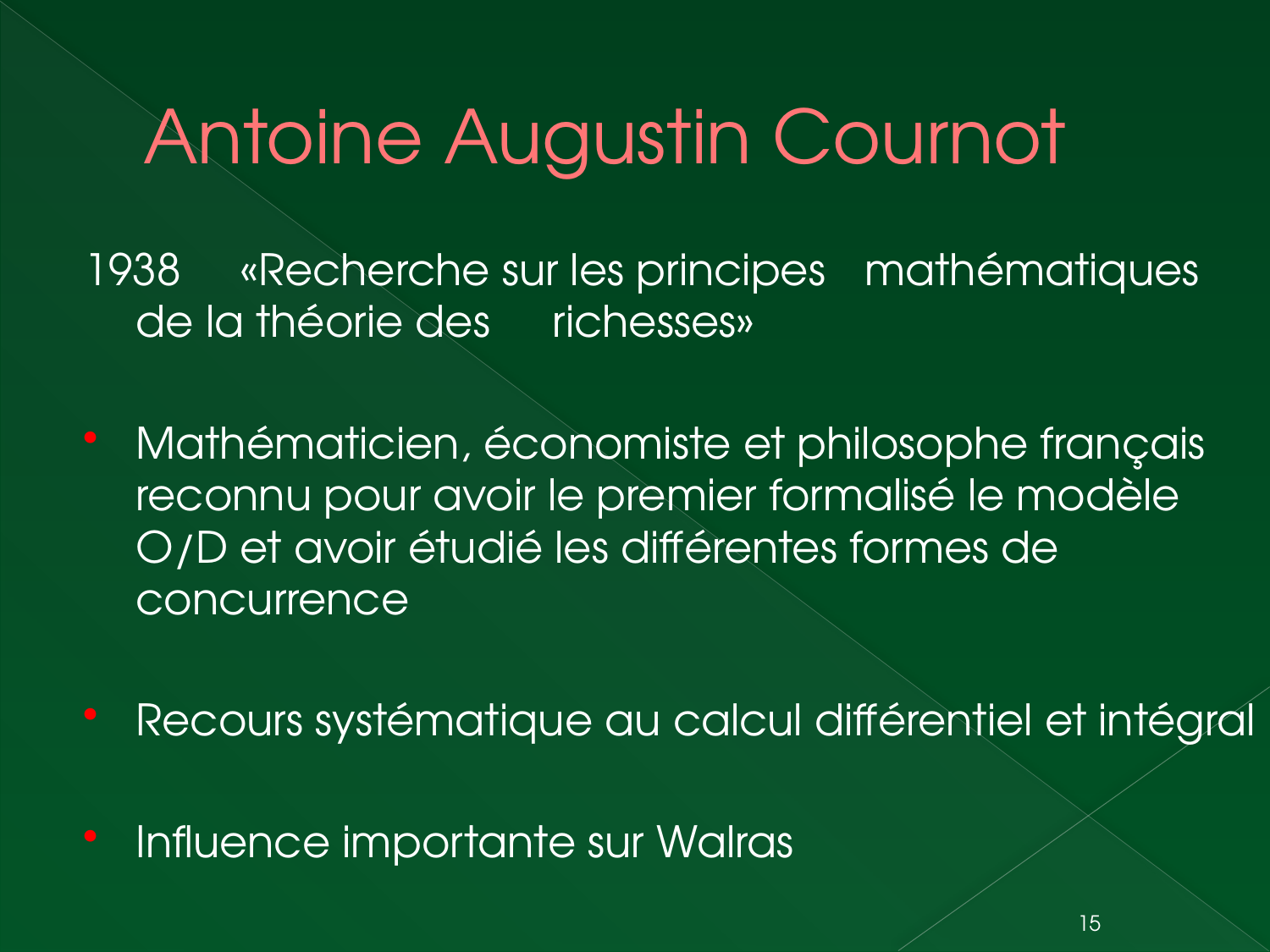

# Antoine Augustin Cournot
1938 	«Recherche sur les principes 				mathématiques de la théorie des 			richesses»

Mathématicien, économiste et philosophe français reconnu pour avoir le premier formalisé le modèle O/D et avoir étudié les différentes formes de concurrence

Recours systématique au calcul différentiel et intégral

Influence importante sur Walras
15